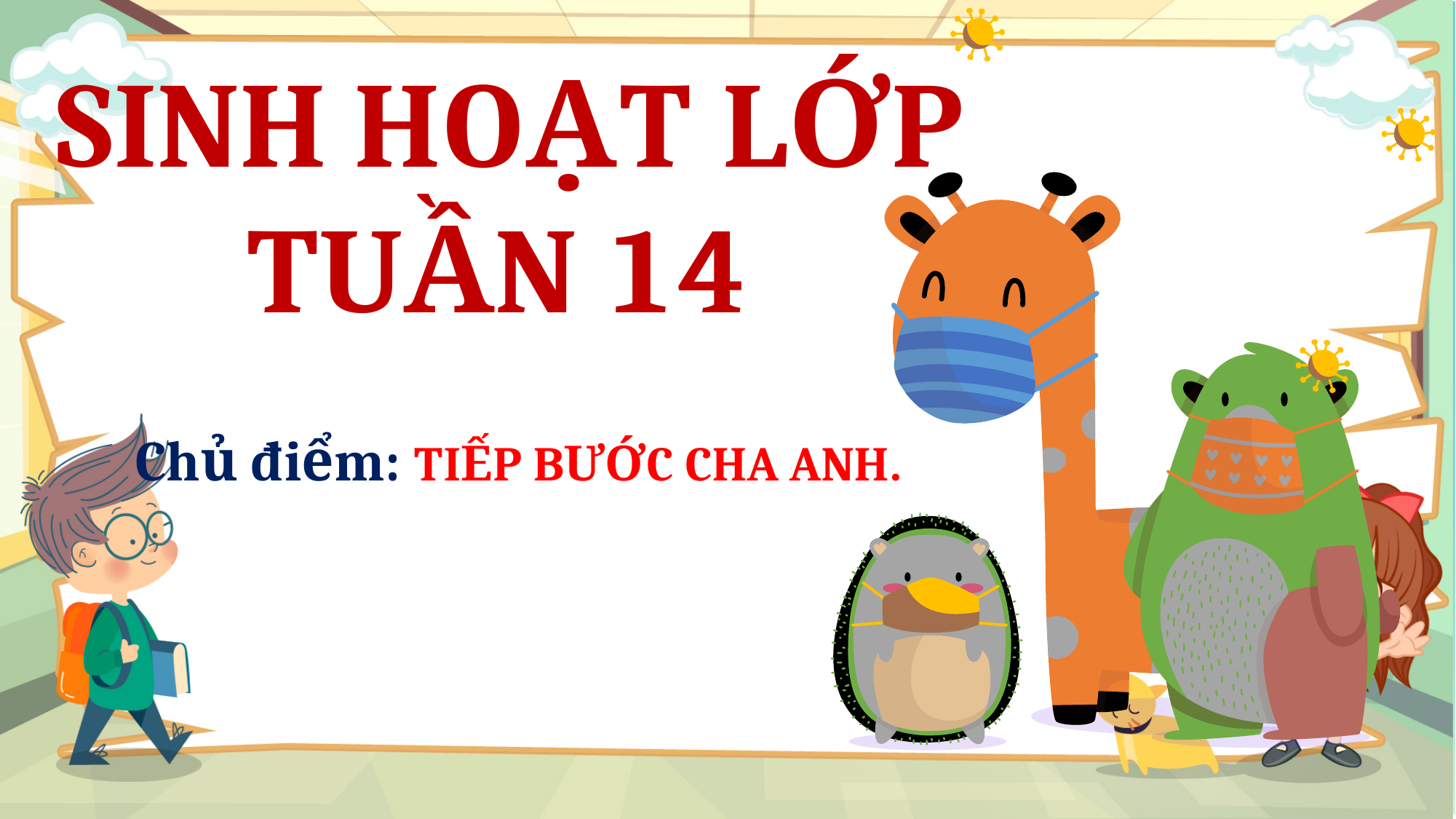

# SINH HOẠT LỚP TUẦN 14

Chủ điểm: TIẾP BƯỚC CHA ANH.